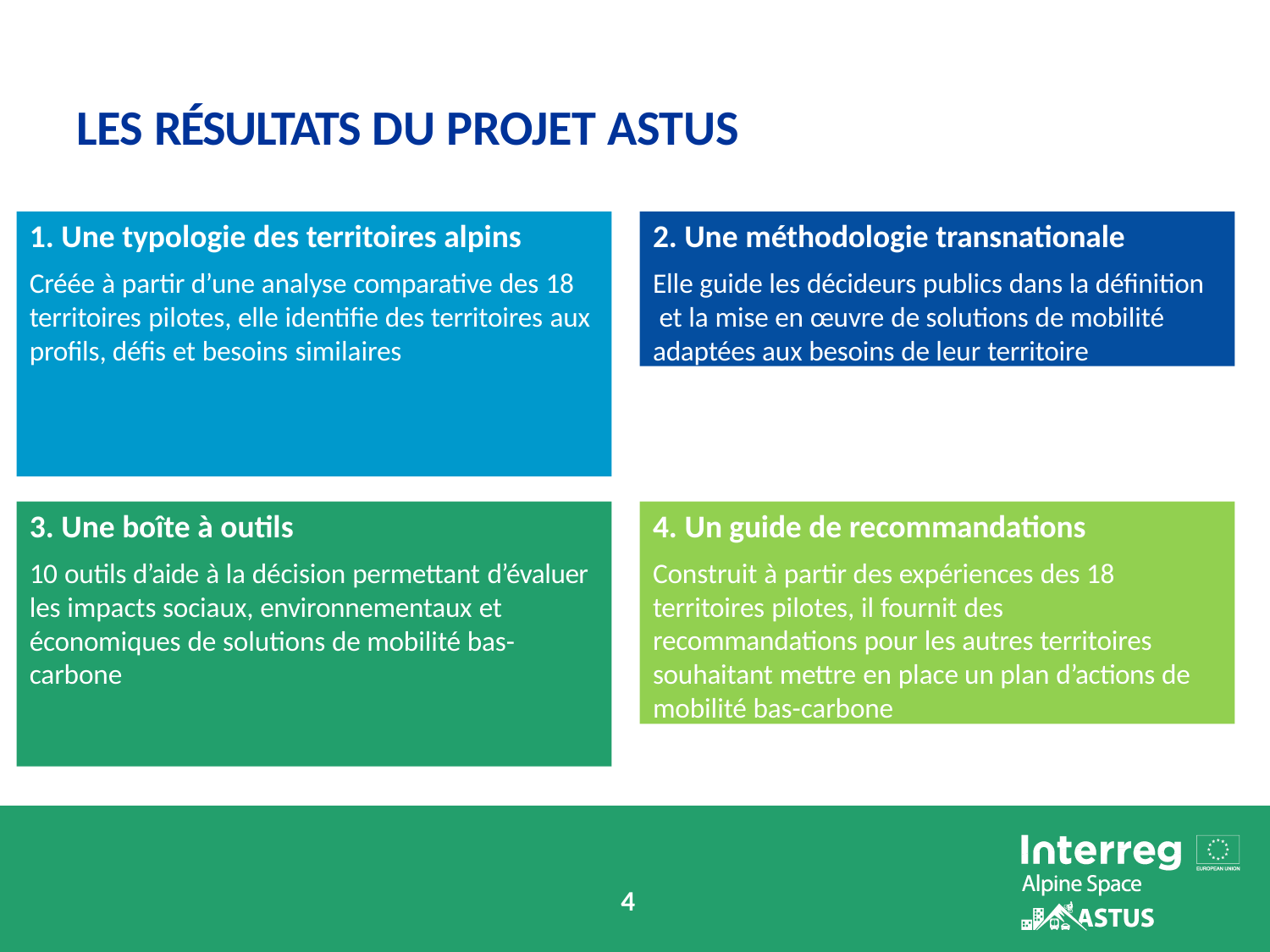

# LES RÉSULTATS DU PROJET ASTUS
1. Une typologie des territoires alpins
Créée à partir d’une analyse comparative des 18  territoires pilotes, elle identifie des territoires aux  profils, défis et besoins similaires

2. Une méthodologie transnationale
Elle guide les décideurs publics dans la définition  et la mise en œuvre de solutions de mobilité  adaptées aux besoins de leur territoire
3. Une boîte à outils
10 outils d’aide à la décision permettant d’évaluer  les impacts sociaux, environnementaux et  économiques de solutions de mobilité bas-  carbone

4. Un guide de recommandations
Construit à partir des expériences des 18  territoires pilotes, il fournit des  recommandations pour les autres territoires  souhaitant mettre en place un plan d’actions de  mobilité bas-carbone
4